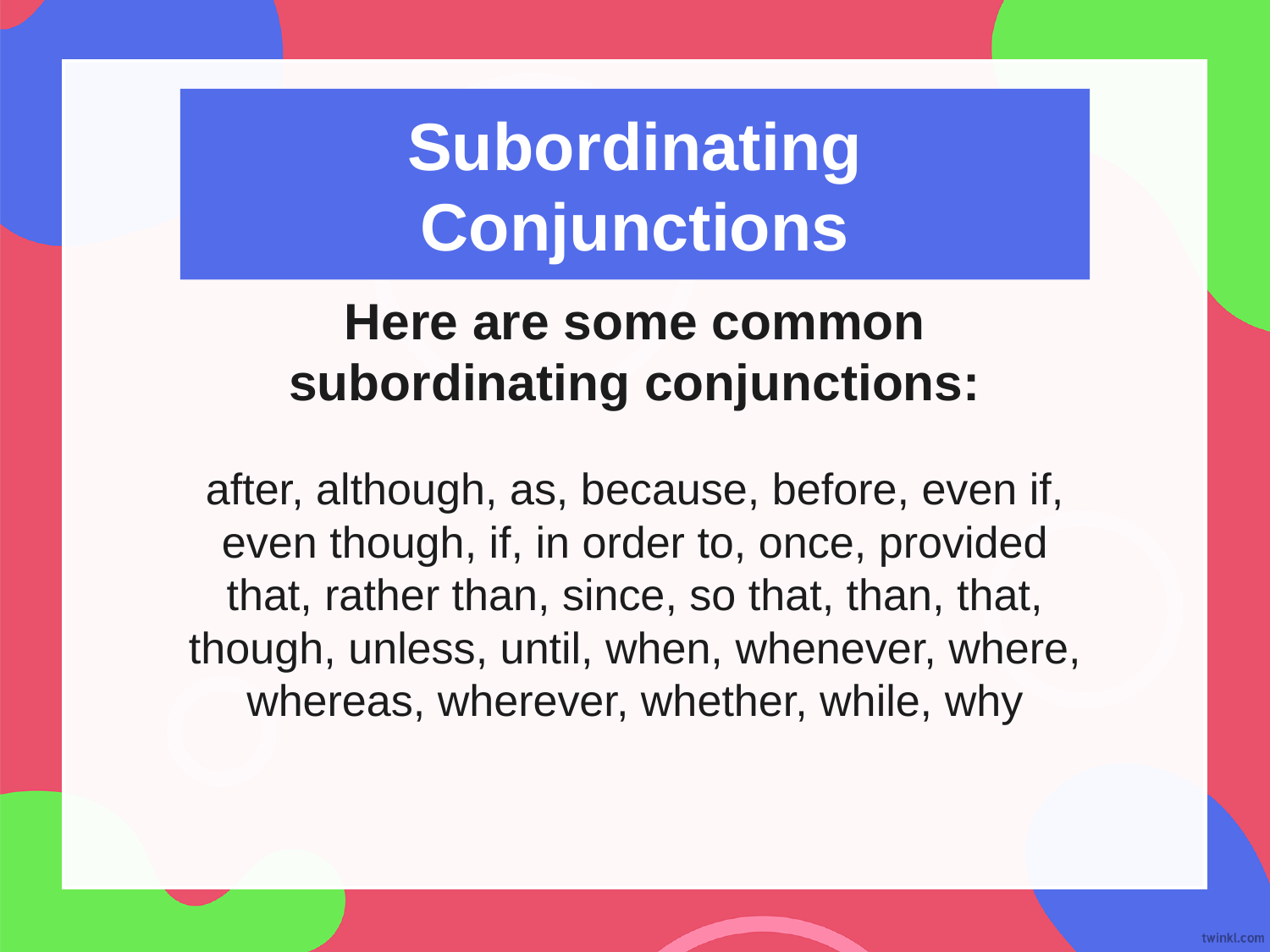

Subordinating Conjunctions
Here are some common subordinating conjunctions:
after, although, as, because, before, even if, even though, if, in order to, once, provided that, rather than, since, so that, than, that, though, unless, until, when, whenever, where, whereas, wherever, whether, while, why